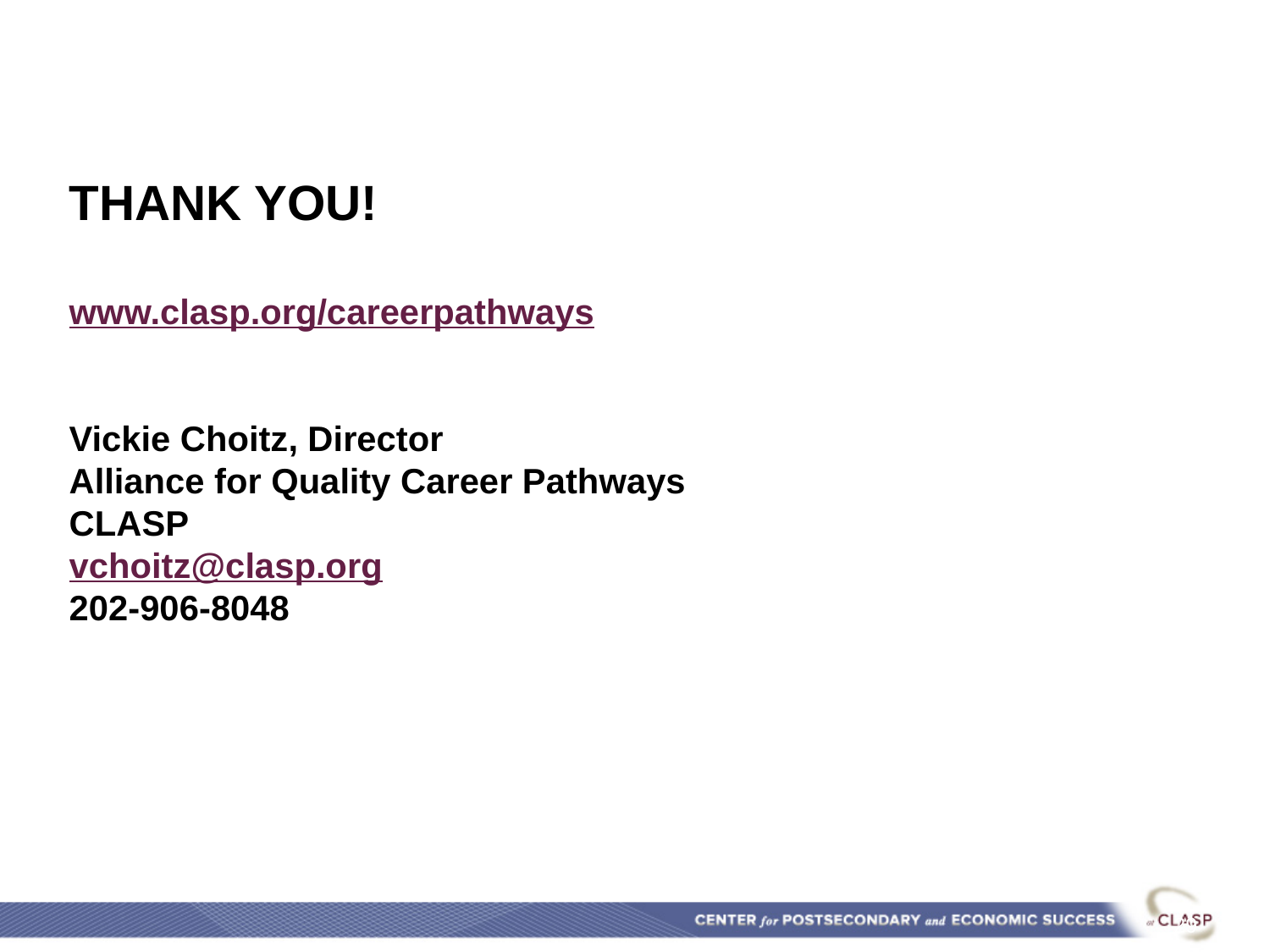

TOOLS, TIPS & TACTICS
THANK YOU!

www.clasp.org/careerpathways

Vickie Choitz, Director
Alliance for Quality Career Pathways
CLASP
vchoitz@clasp.org
202-906-8048

29